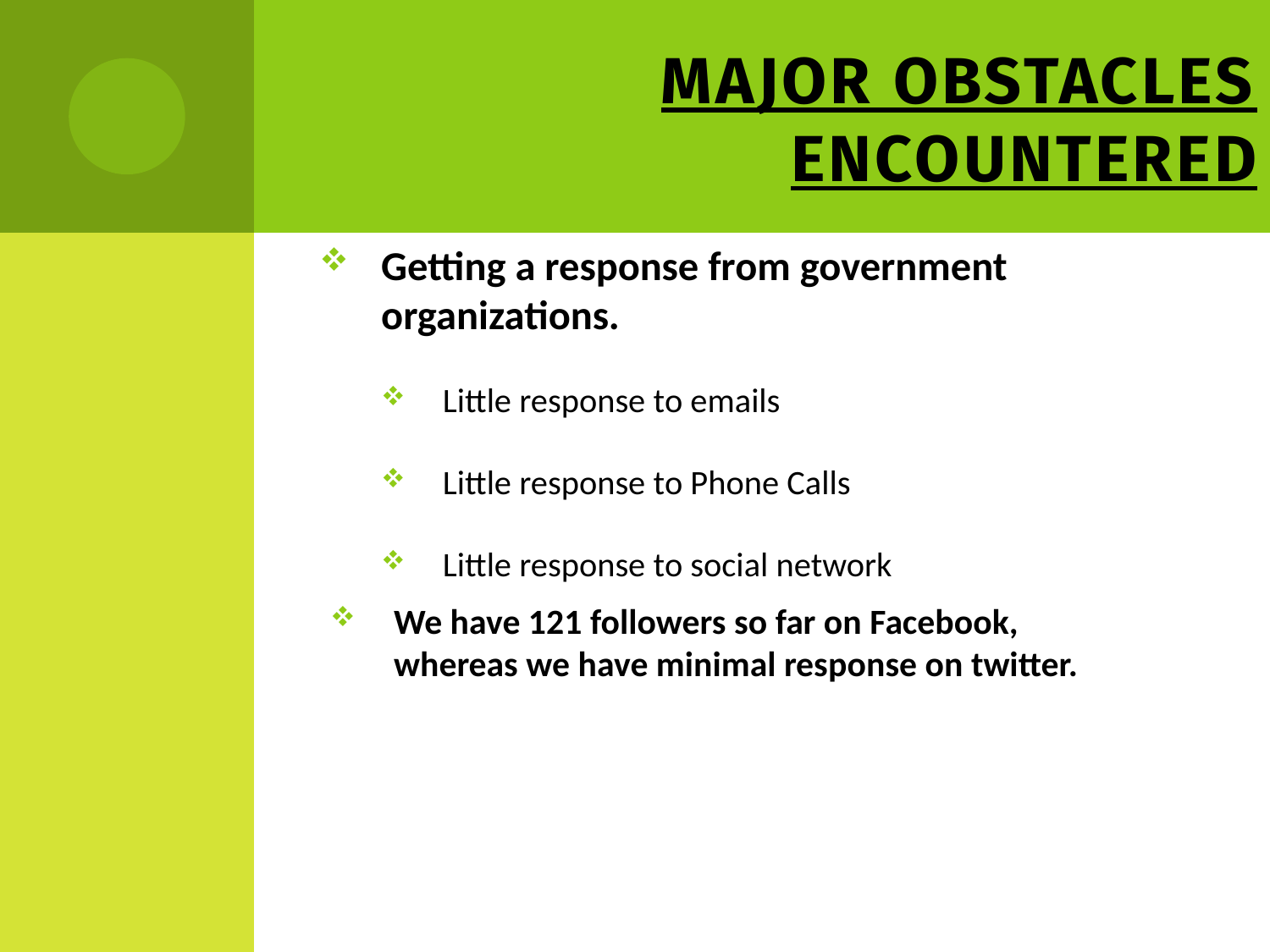

# Major Obstacles Encountered
Getting a response from government organizations.
Little response to emails
Little response to Phone Calls
Little response to social network
We have 121 followers so far on Facebook, whereas we have minimal response on twitter.